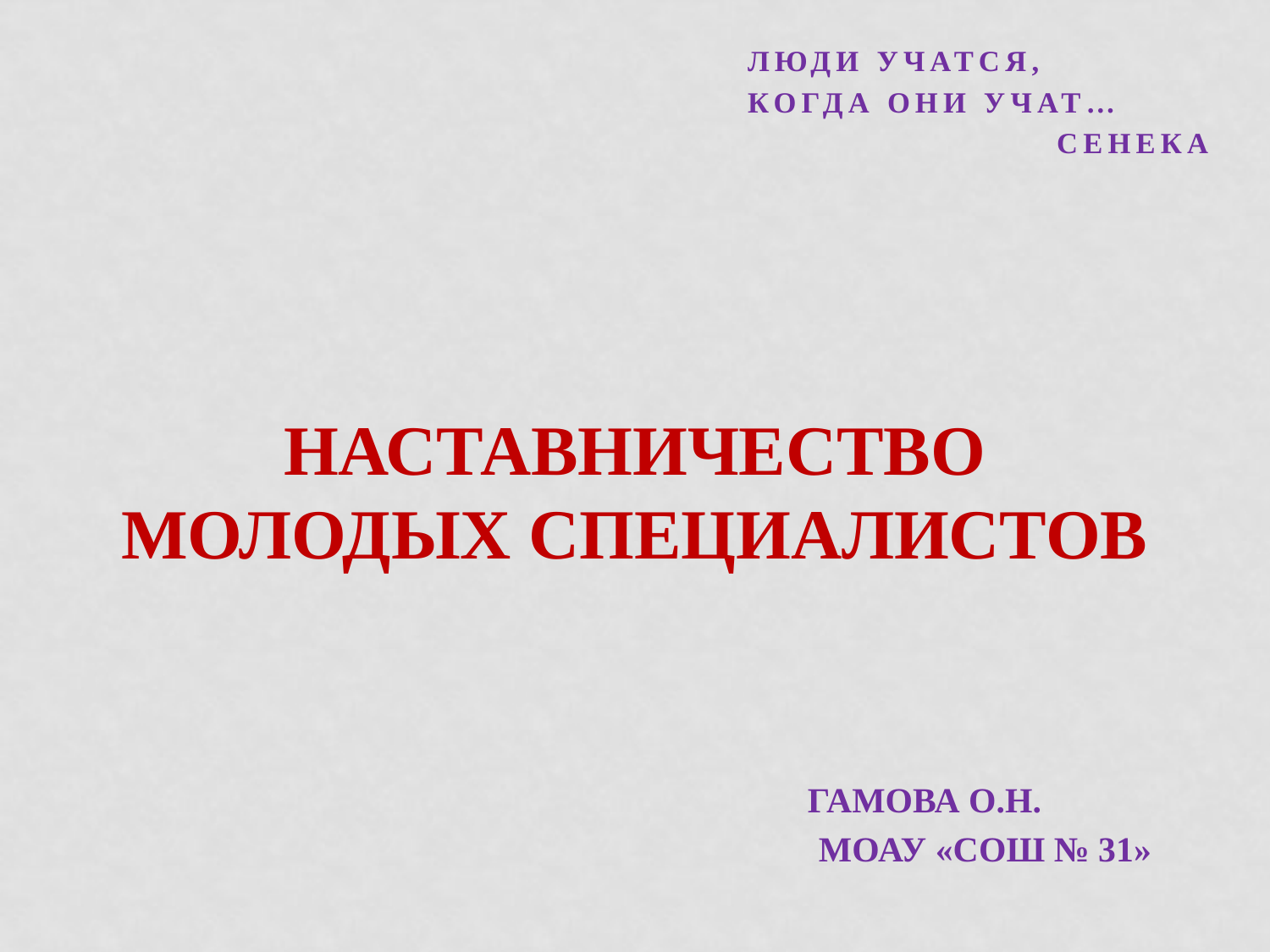

Люди учатся,
когда они учат…
                        Сенека
# Наставничество молодых специалистов Гамова О.Н. МОАУ «СОШ № 31»